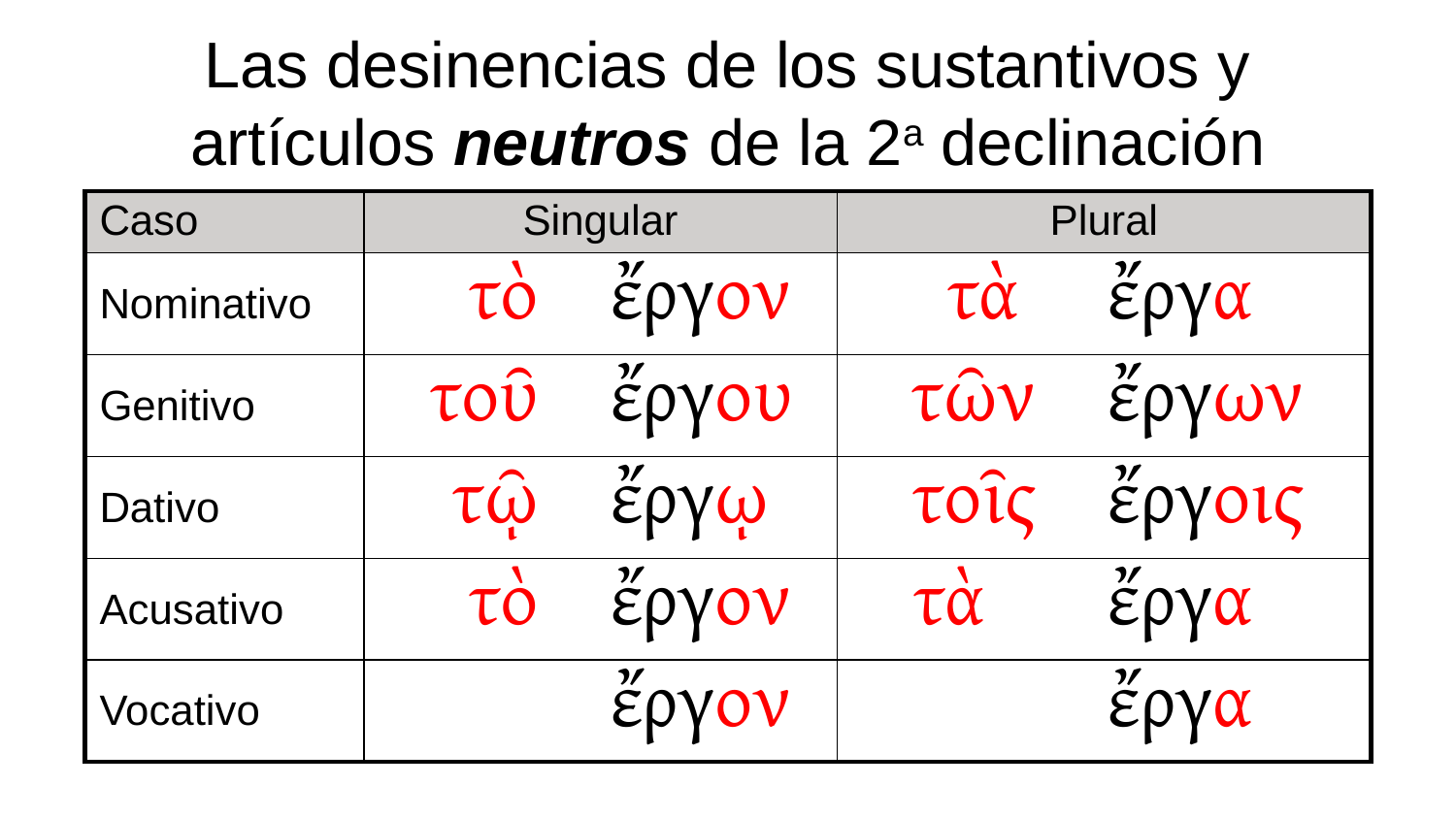

# Las desinencias de los sustantivos y artículos neutros de la 2a declinación
| Caso | Singular |  | Plural |  |
| --- | --- | --- | --- | --- |
| Nominativo | τὸ | ἔργον | τὰ | ἔργα |
| Genitivo | τοῦ | ἔργου | τῶν | ἔργων |
| Dativo | τῷ | ἔργῳ | τοῖς | ἔργοις |
| Acusativo | τὸ | ἔργον | τὰ | ἔργα |
| Vocativo |  | ἔργον |  | ἔργα |